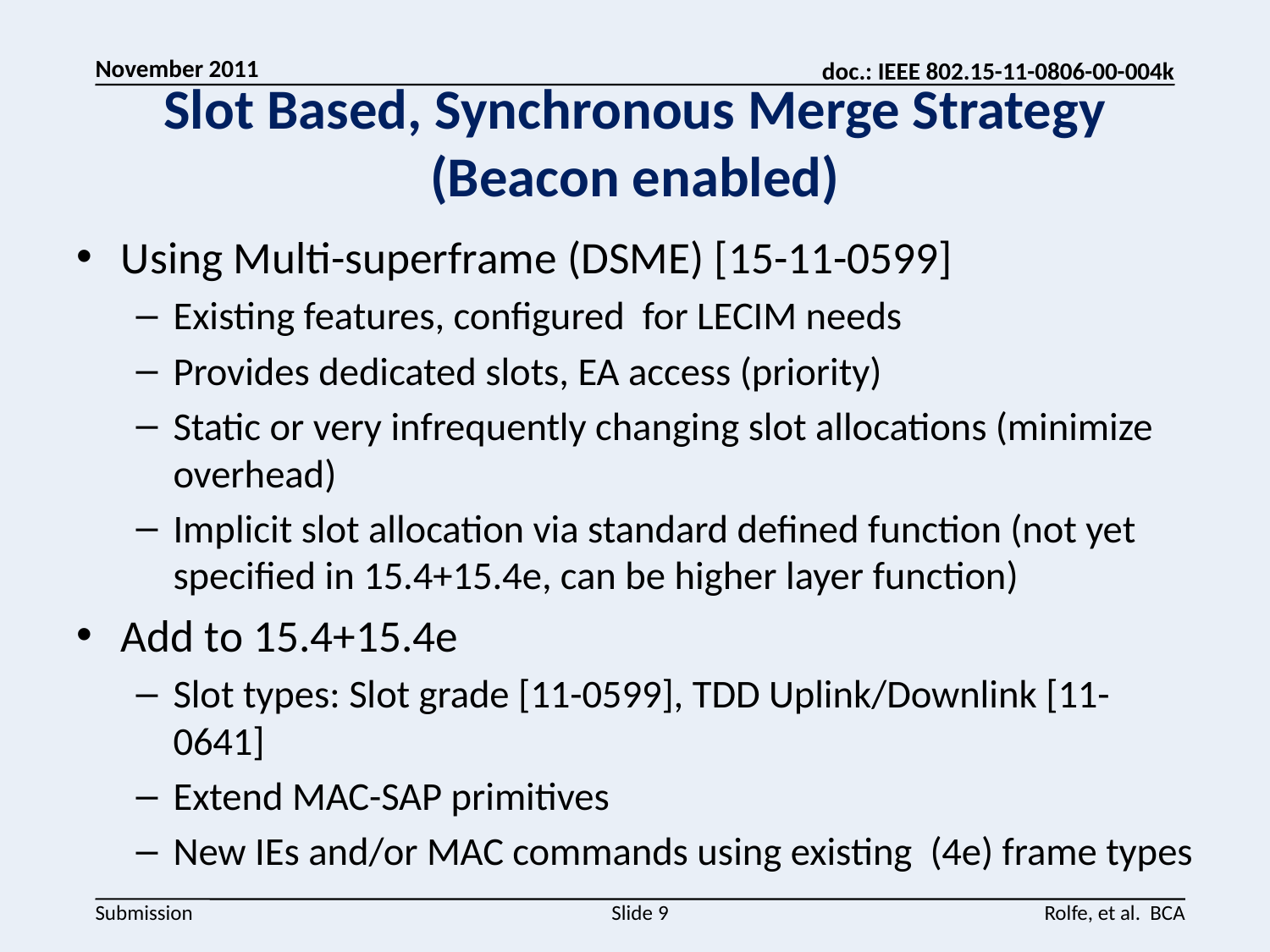

# Slot Based, Synchronous Merge Strategy (Beacon enabled)
Using Multi-superframe (DSME) [15-11-0599]
Existing features, configured  for LECIM needs
Provides dedicated slots, EA access (priority)
Static or very infrequently changing slot allocations (minimize overhead)
Implicit slot allocation via standard defined function (not yet specified in 15.4+15.4e, can be higher layer function)
Add to 15.4+15.4e
Slot types: Slot grade [11-0599], TDD Uplink/Downlink [11-0641]
Extend MAC-SAP primitives
New IEs and/or MAC commands using existing  (4e) frame types